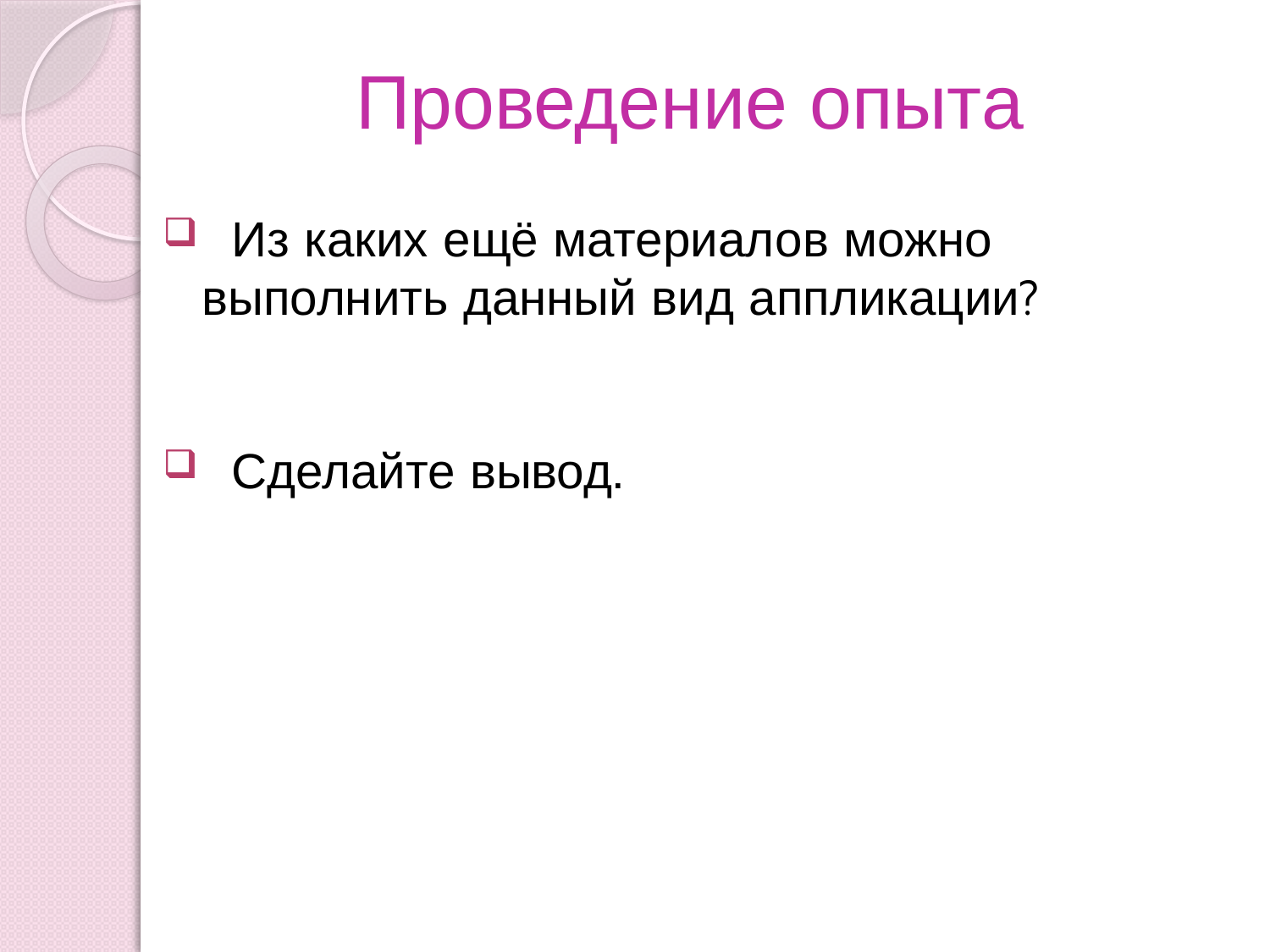

# Проведение опыта
  Из каких ещё материалов можно выполнить данный вид аппликации?

  Сделайте вывод.